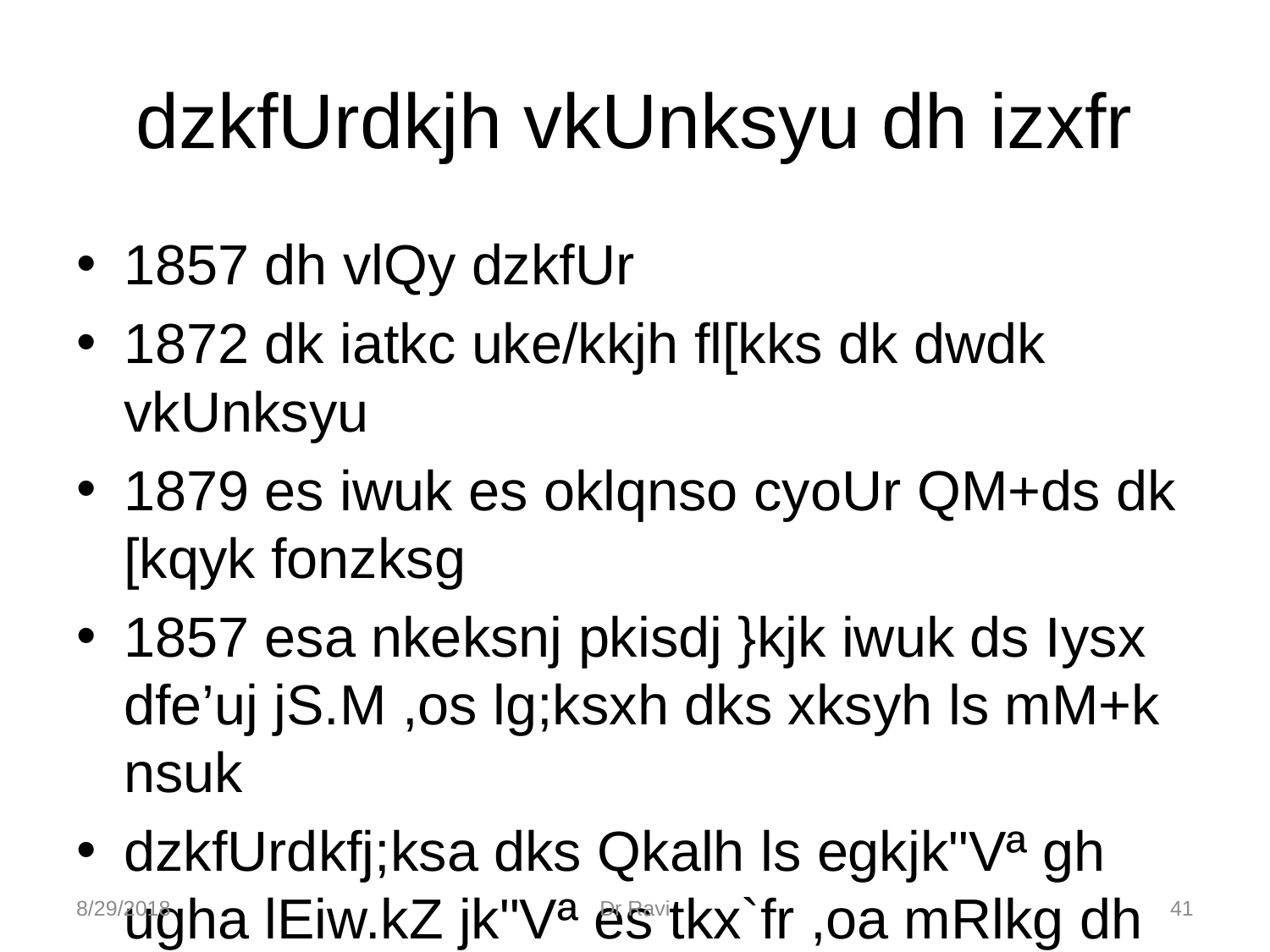

# dzkfUrdkjh vkUnksyu dh izxfr
1857 dh vlQy dzkfUr
1872 dk iatkc uke/kkjh fl[kks dk dwdk vkUnksyu
1879 es iwuk es oklqnso cyoUr QM+ds dk [kqyk fonzksg
1857 esa nkeksnj pkisdj }kjk iwuk ds Iysx dfe’uj jS.M ,os lg;ksxh dks xksyh ls mM+k nsuk
dzkfUrdkfj;ksa dks Qkalh ls egkjk"Vª gh ugha lEiw.kZ jk"Vª es tkx`fr ,oa mRlkg dh ygj
8/29/2018
Dr Ravi
41